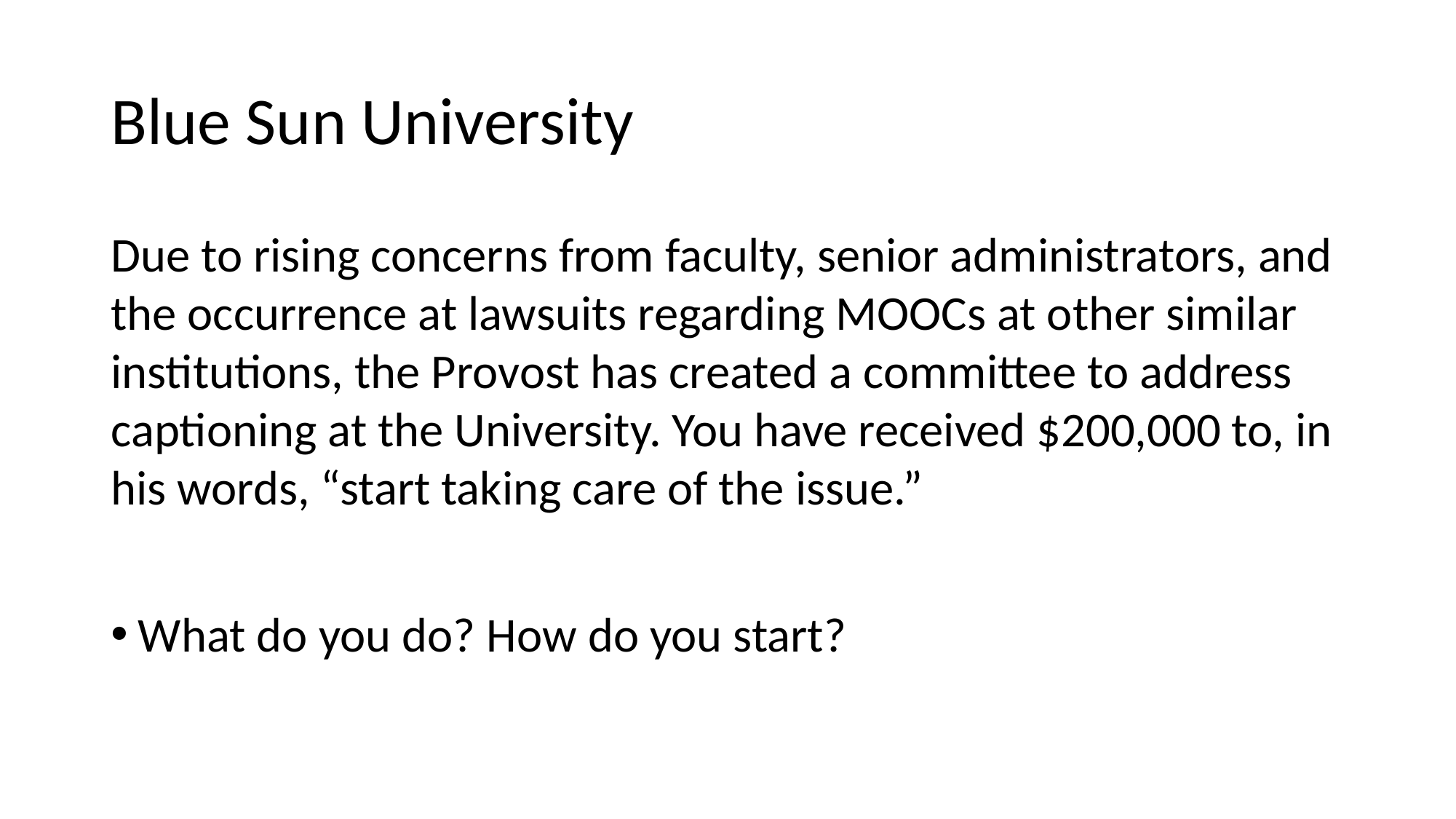

# Blue Sun University
Due to rising concerns from faculty, senior administrators, and the occurrence at lawsuits regarding MOOCs at other similar institutions, the Provost has created a committee to address captioning at the University. You have received $200,000 to, in his words, “start taking care of the issue.”

What do you do? How do you start?